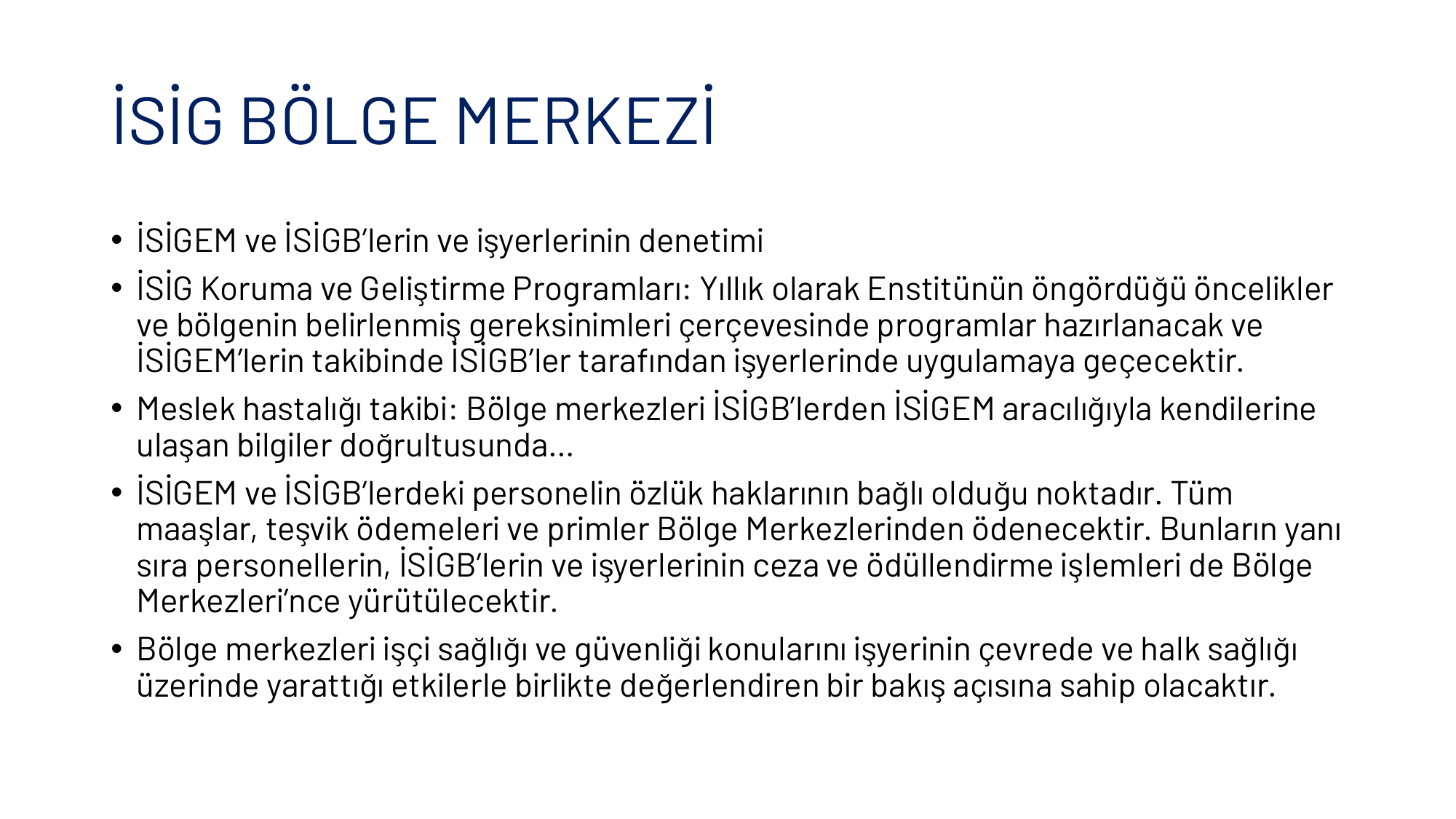

# İSİG BÖLGE MERKEZİ
İSİGEM ve İSİGB’lerin ve işyerlerinin denetimi
İSİG Koruma ve Geliştirme Programları: Yıllık olarak Enstitünün öngördüğü öncelikler ve bölgenin belirlenmiş gereksinimleri çerçevesinde programlar hazırlanacak ve İSİGEM’lerin takibinde İSİGB’ler tarafından işyerlerinde uygulamaya geçecektir.
Meslek hastalığı takibi: Bölge merkezleri İSİGB’lerden İSİGEM aracılığıyla kendilerine ulaşan bilgiler doğrultusunda…
İSİGEM ve İSİGB’lerdeki personelin özlük haklarının bağlı olduğu noktadır. Tüm maaşlar, teşvik ödemeleri ve primler Bölge Merkezlerinden ödenecektir. Bunların yanı sıra personellerin, İSİGB’lerin ve işyerlerinin ceza ve ödüllendirme işlemleri de Bölge Merkezleri’nce yürütülecektir.
Bölge merkezleri işçi sağlığı ve güvenliği konularını işyerinin çevrede ve halk sağlığı üzerinde yarattığı etkilerle birlikte değerlendiren bir bakış açısına sahip olacaktır.